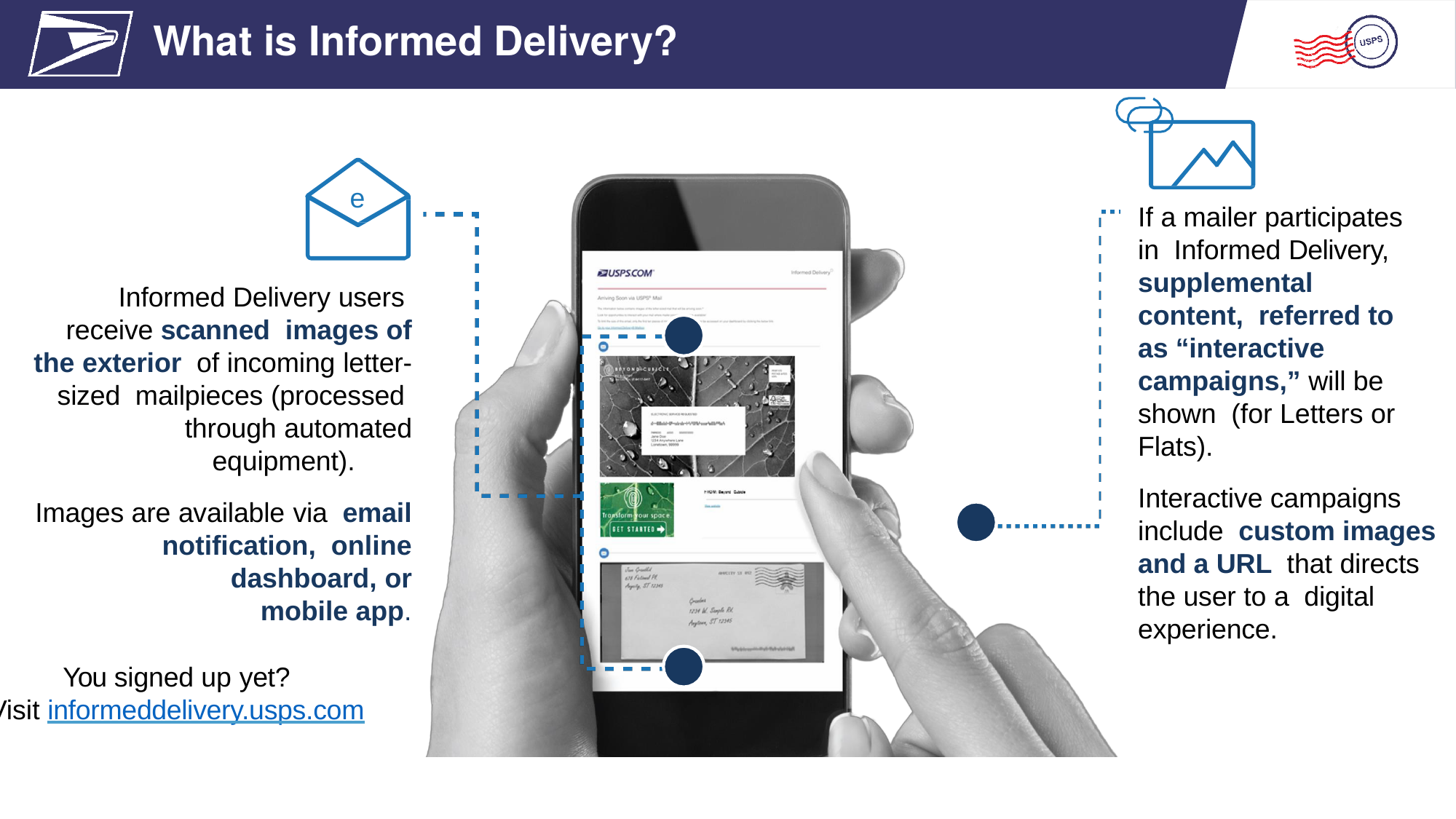

# What is Informed Delivery?

e

Informed Delivery users  receive scanned  images of the exterior  of incoming letter-sized  mailpieces (processed  through automated
equipment).
Images are available via  email notification,  online dashboard, or
mobile app.

You signed up yet?
Visit informeddelivery.usps.com
If a mailer participates in  Informed Delivery,  supplemental content,  referred to as “interactive  campaigns,” will be shown  (for Letters or Flats).
Interactive campaigns include  custom images and a URL  that directs the user to a  digital experience.